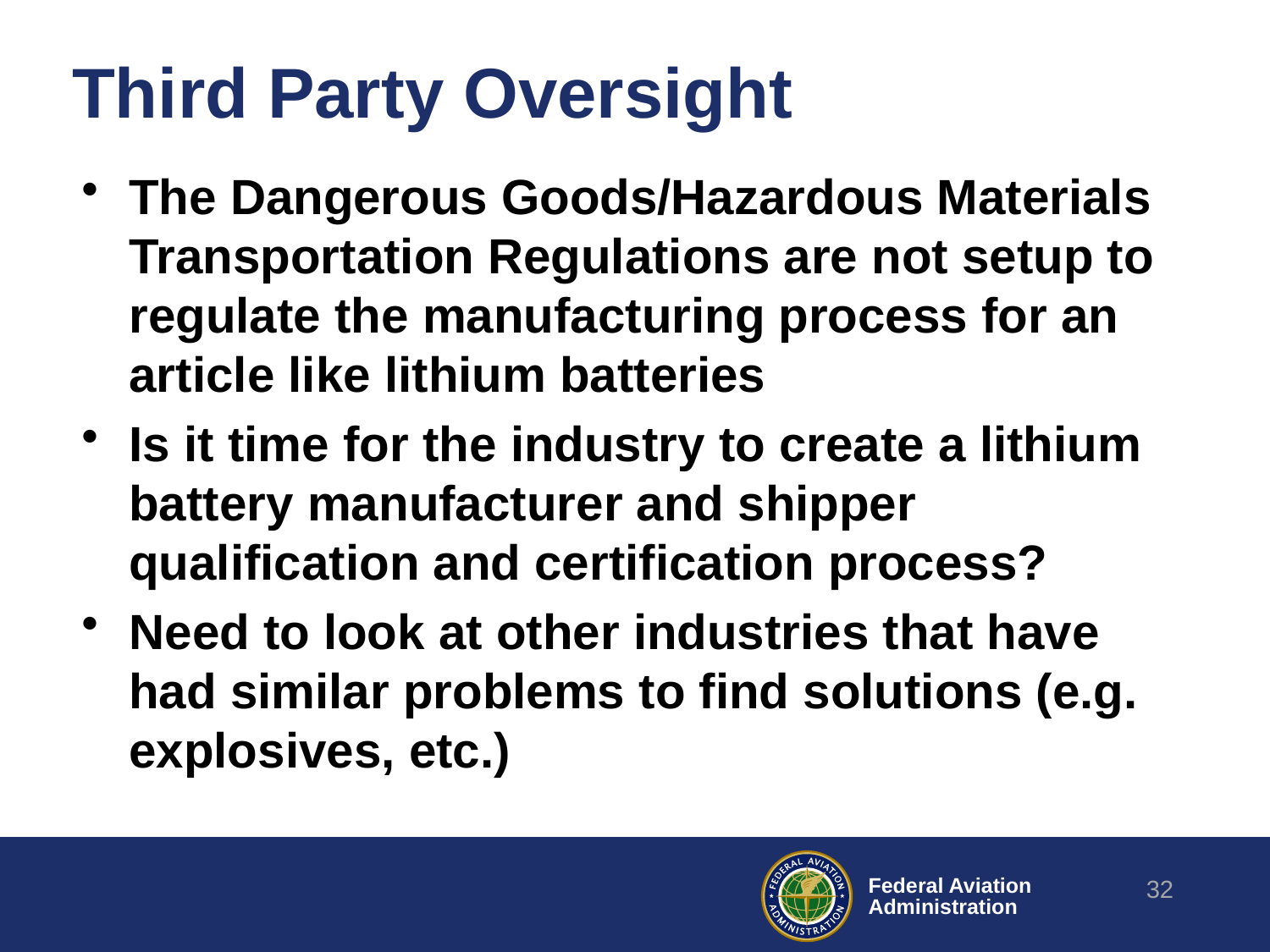

# Third Party Oversight
The Dangerous Goods/Hazardous Materials Transportation Regulations are not setup to  regulate the manufacturing process for an article like lithium batteries
Is it time for the industry to create a lithium battery manufacturer and shipper qualification and certification process?
Need to look at other industries that have had similar problems to find solutions (e.g. explosives, etc.)
32